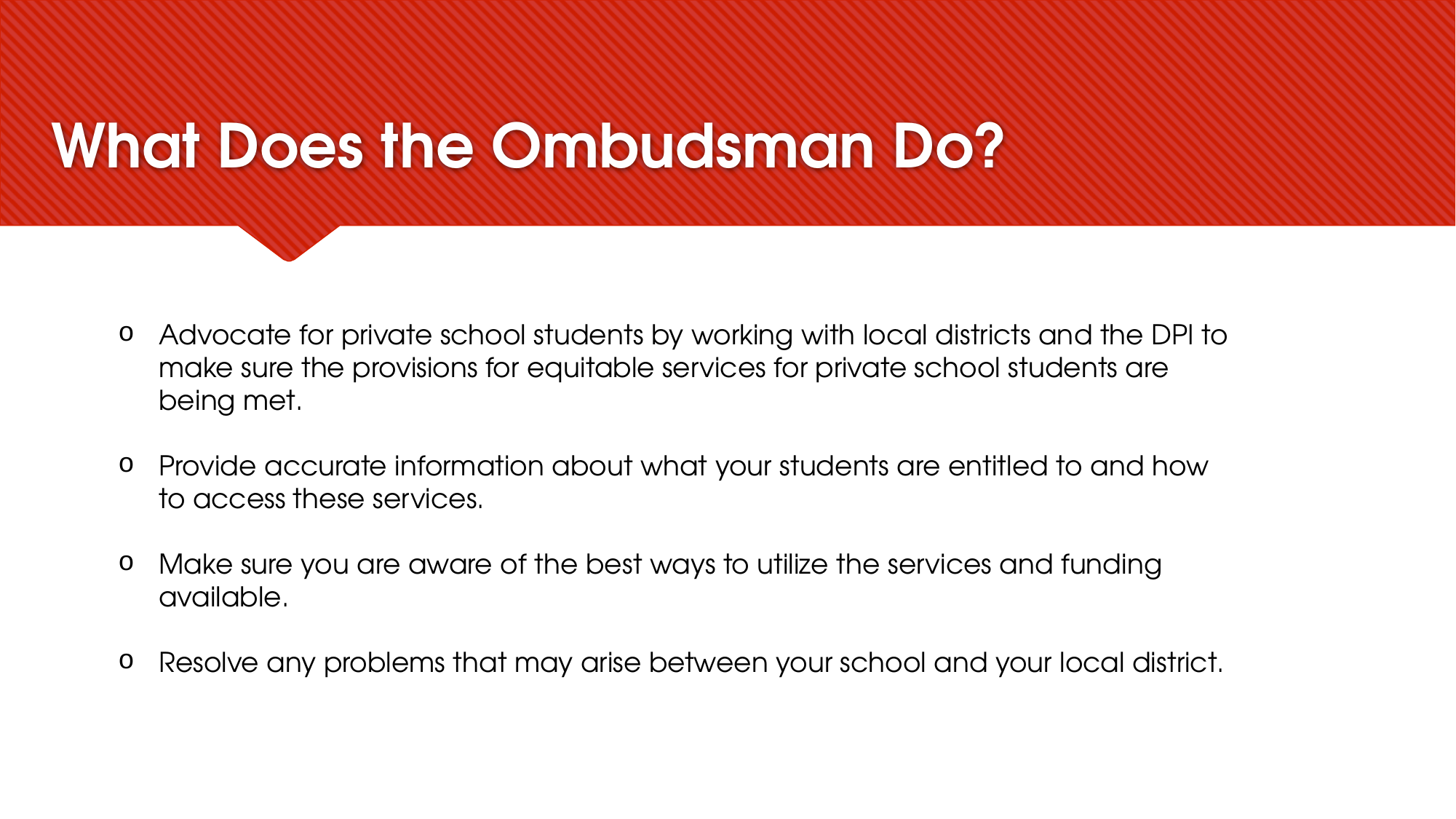

# What Does the Ombudsman Do?
Advocate for private school students by working with local districts and the DPI to make sure the provisions for equitable services for private school students are being met.

Provide accurate information about what your students are entitled to and how to access these services.

Make sure you are aware of the best ways to utilize the services and funding available.

Resolve any problems that may arise between your school and your local district.